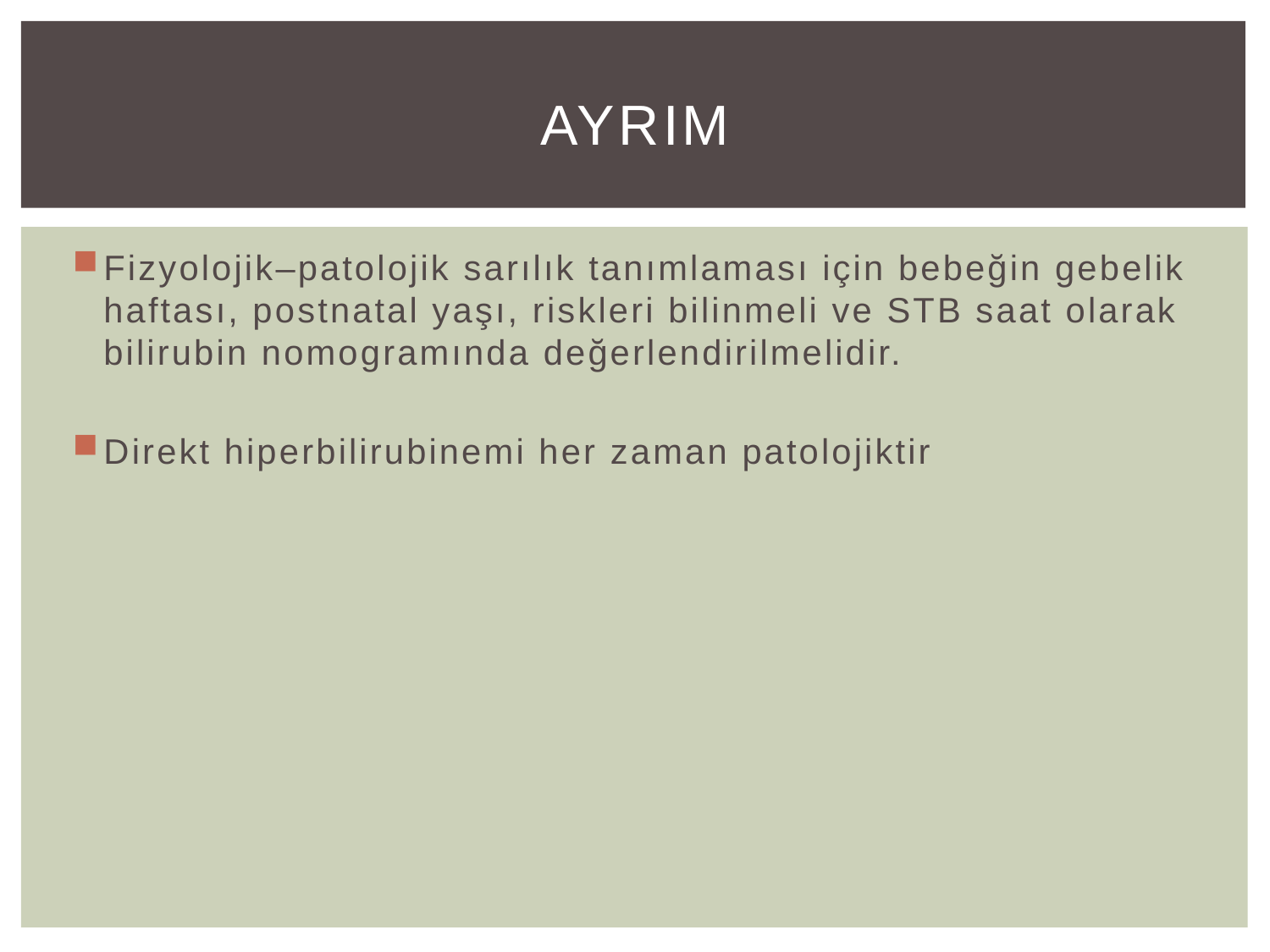

# AyrIm
Fizyolojik–patolojik sarılık tanımlaması için bebeğin gebelik haftası, postnatal yaşı, riskleri bilinmeli ve STB saat olarak bilirubin nomogramında değerlendirilmelidir.

Direkt hiperbilirubinemi her zaman patolojiktir